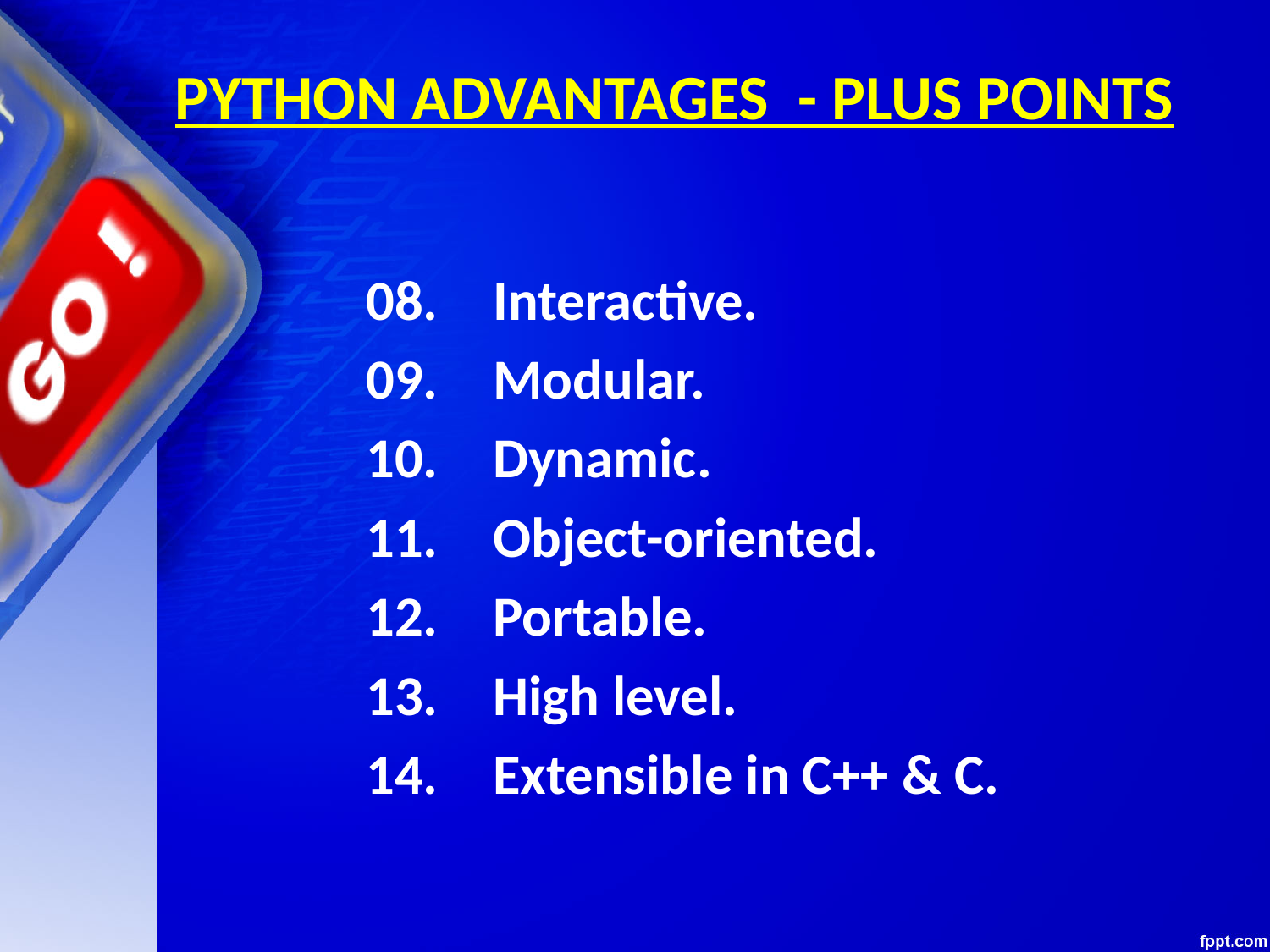

# PYTHON ADVANTAGES  - PLUS POINTS

		08.	Interactive.
		09.	Modular.
		10.	Dynamic.
		11.	Object-oriented.
		12.	Portable.
		13.	High level.
		14.	Extensible in C++ & C.